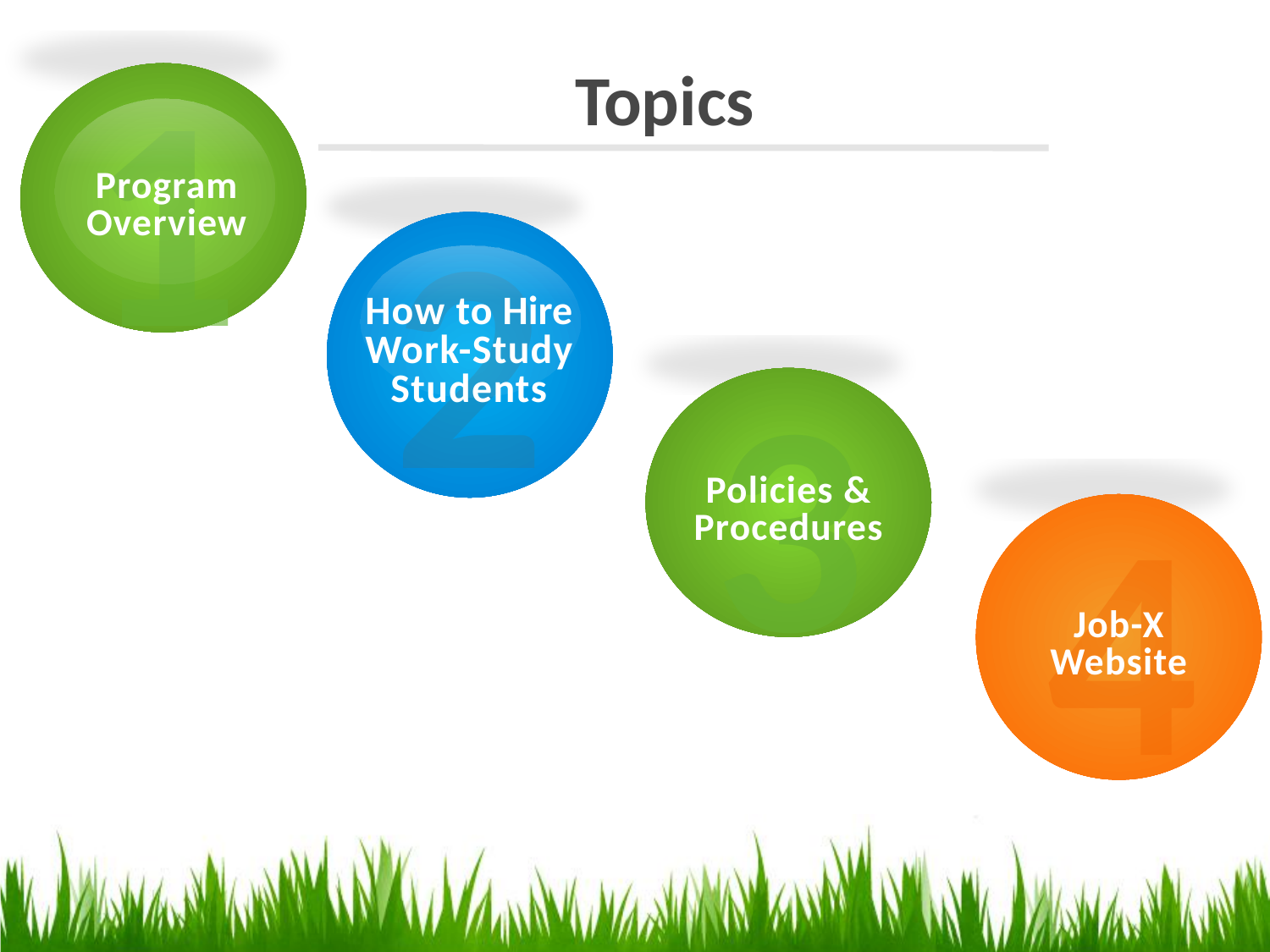

1

Program
Overview
Topics
2

How to Hire
Work-Study
Students
3

Policies &
Procedures
4

Job-X
Website